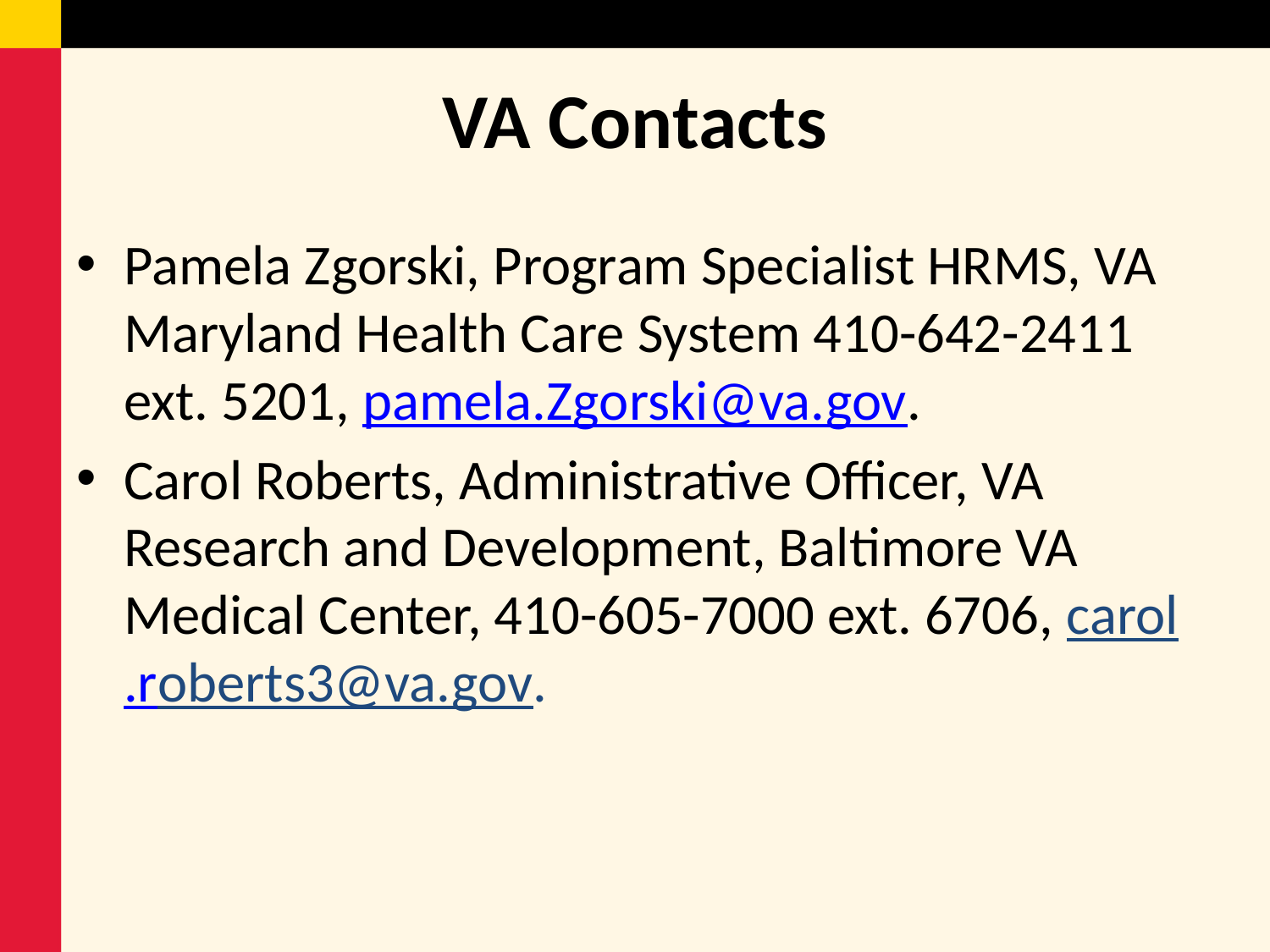

# VA Contacts
Pamela Zgorski, Program Specialist HRMS, VA Maryland Health Care System 410-642-2411 ext. 5201, pamela.Zgorski@va.gov.
Carol Roberts, Administrative Officer, VA Research and Development, Baltimore VA Medical Center, 410-605-7000 ext. 6706, carol.roberts3@va.gov.